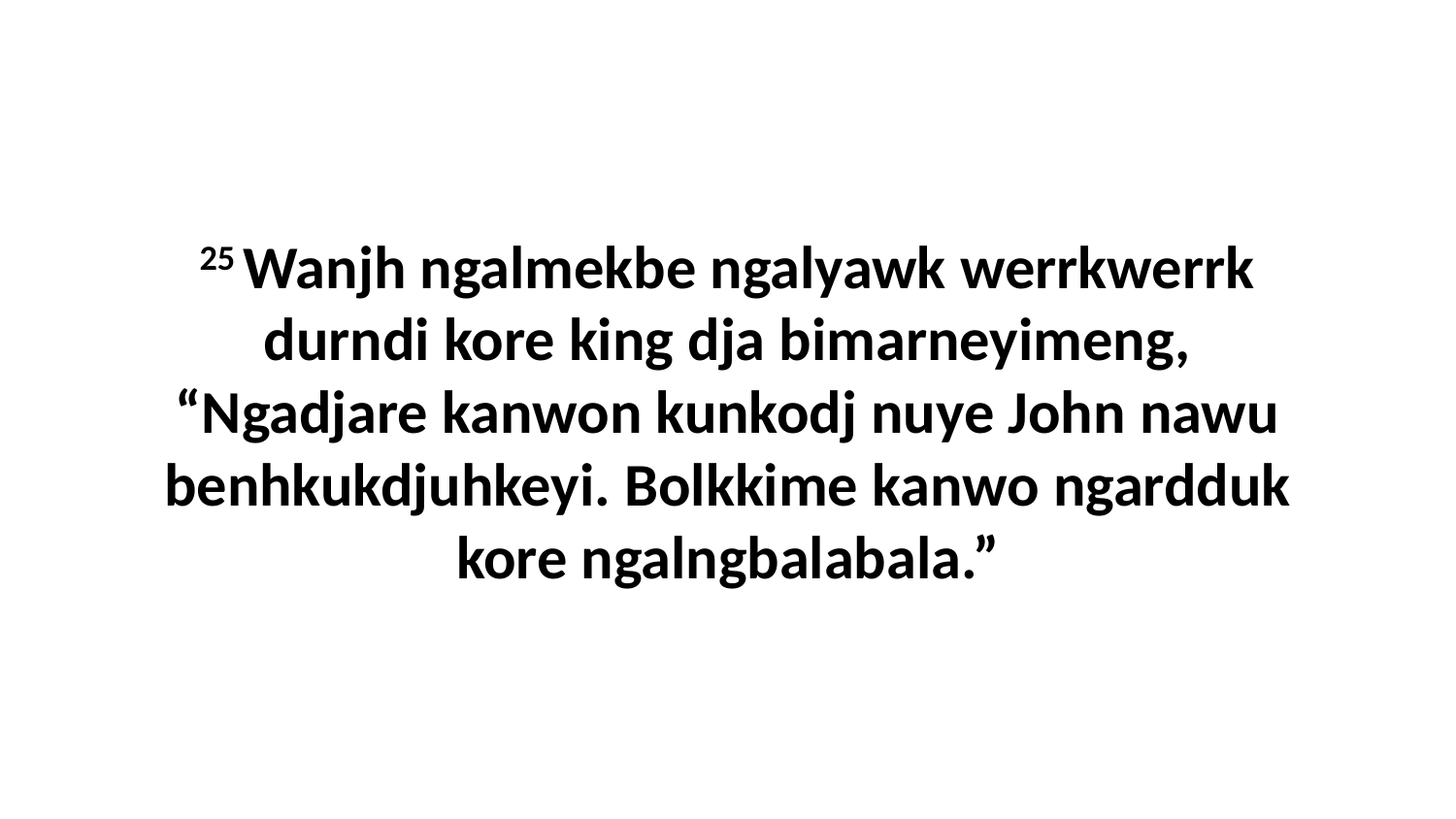

25 Wanjh ngalmekbe ngalyawk werrkwerrk durndi kore king dja bimarneyimeng, “Ngadjare kanwon kunkodj nuye John nawu benhkukdjuhkeyi. Bolkkime kanwo ngardduk kore ngalngbalabala.”